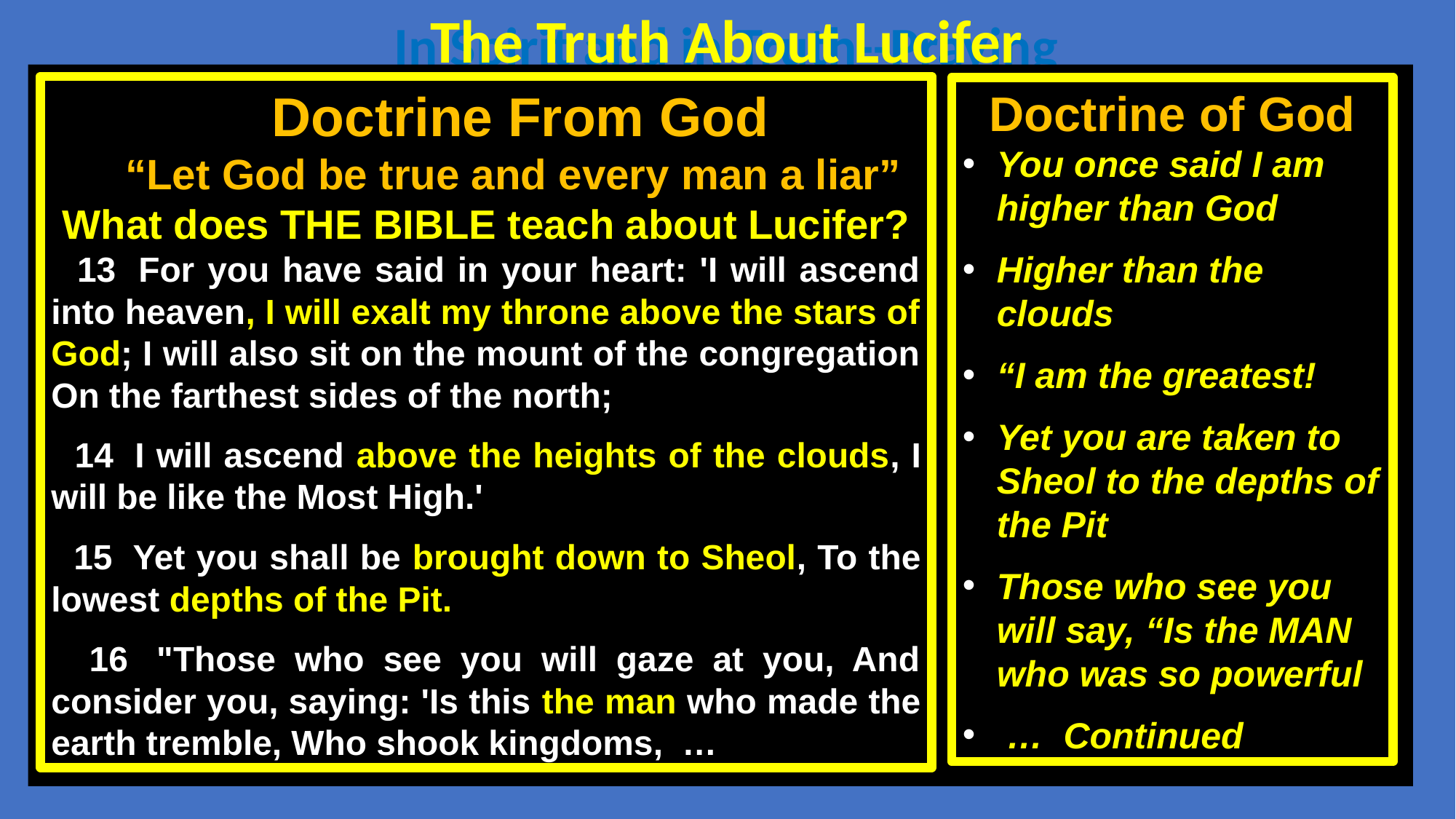

The Truth About Lucifer
In Spirit and in Truth--Praying

Doctrine From God
“Let God be true and every man a liar”
What does THE BIBLE teach about Lucifer?
  13  For you have said in your heart: 'I will ascend into heaven, I will exalt my throne above the stars of God; I will also sit on the mount of the congregation On the farthest sides of the north;
  14  I will ascend above the heights of the clouds, I will be like the Most High.'
  15  Yet you shall be brought down to Sheol, To the lowest depths of the Pit.
  16  "Those who see you will gaze at you, And consider you, saying: 'Is this the man who made the earth tremble, Who shook kingdoms,  …
Doctrine of God
You once said I am higher than God
Higher than the clouds
“I am the greatest!
Yet you are taken to Sheol to the depths of the Pit
Those who see you will say, “Is the MAN who was so powerful
 …  Continued